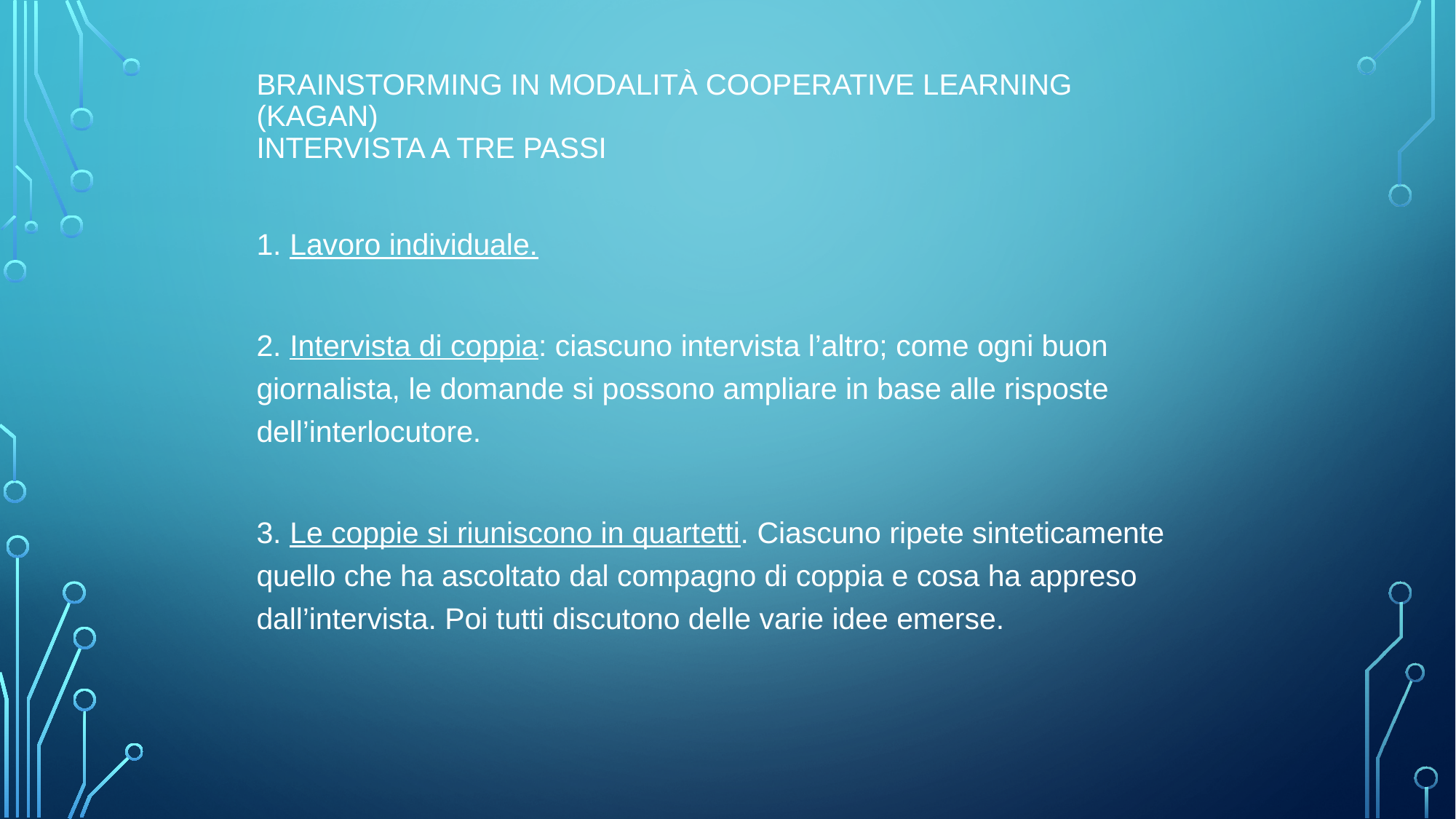

# Brainstorming in modalità cooperative learning (Kagan) intervista a tre passi
1. Lavoro individuale.
2. Intervista di coppia: ciascuno intervista l’altro; come ogni buon giornalista, le domande si possono ampliare in base alle risposte dell’interlocutore.
3. Le coppie si riuniscono in quartetti. Ciascuno ripete sinteticamente quello che ha ascoltato dal compagno di coppia e cosa ha appreso dall’intervista. Poi tutti discutono delle varie idee emerse.